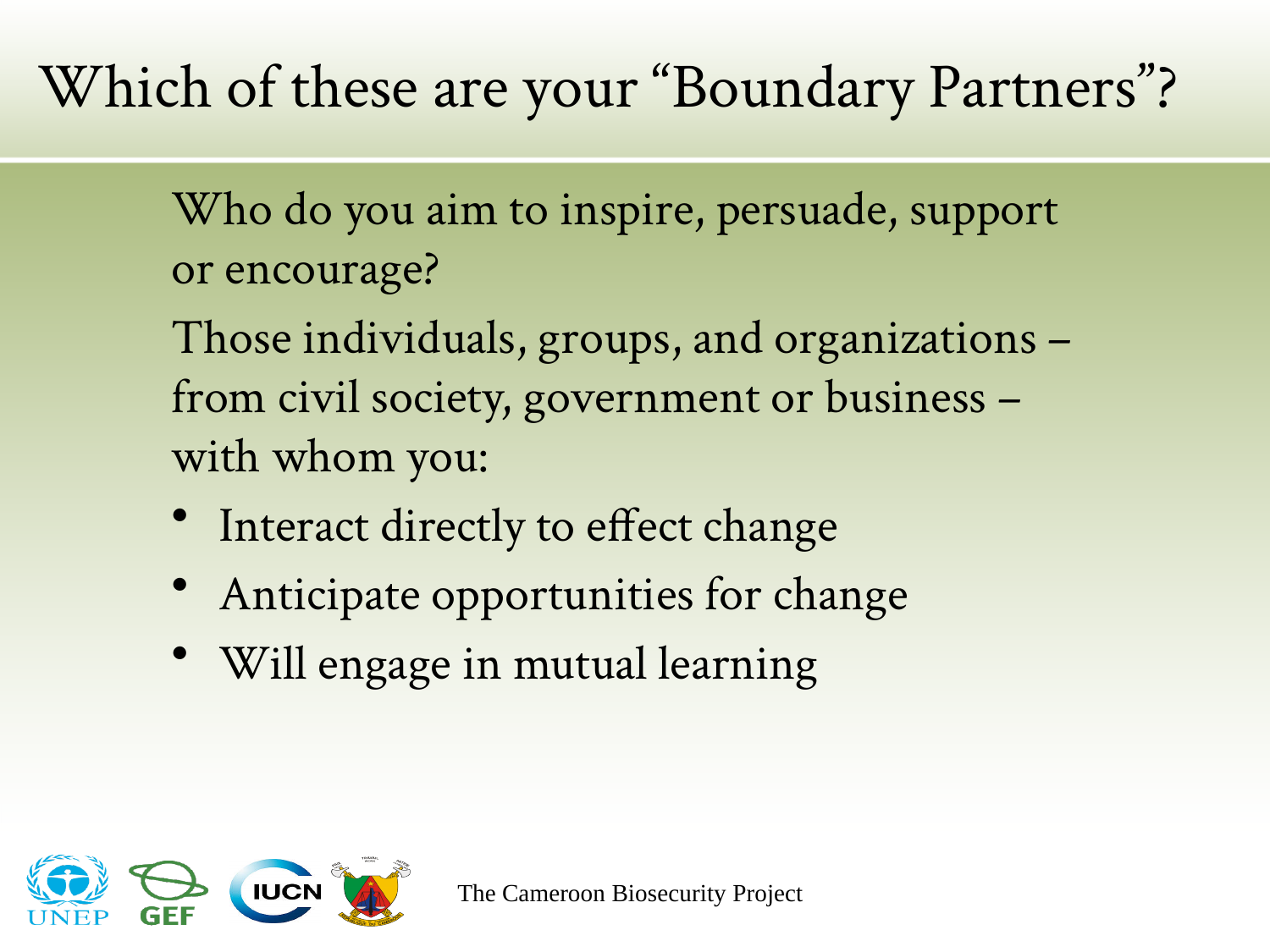

# Which of these are your “Boundary Partners”?
Who do you aim to inspire, persuade, support or encourage?
Those individuals, groups, and organizations –  from civil society, government or business – with whom you:
Interact directly to effect change
Anticipate opportunities for change
Will engage in mutual learning

The Cameroon Biosecurity Project